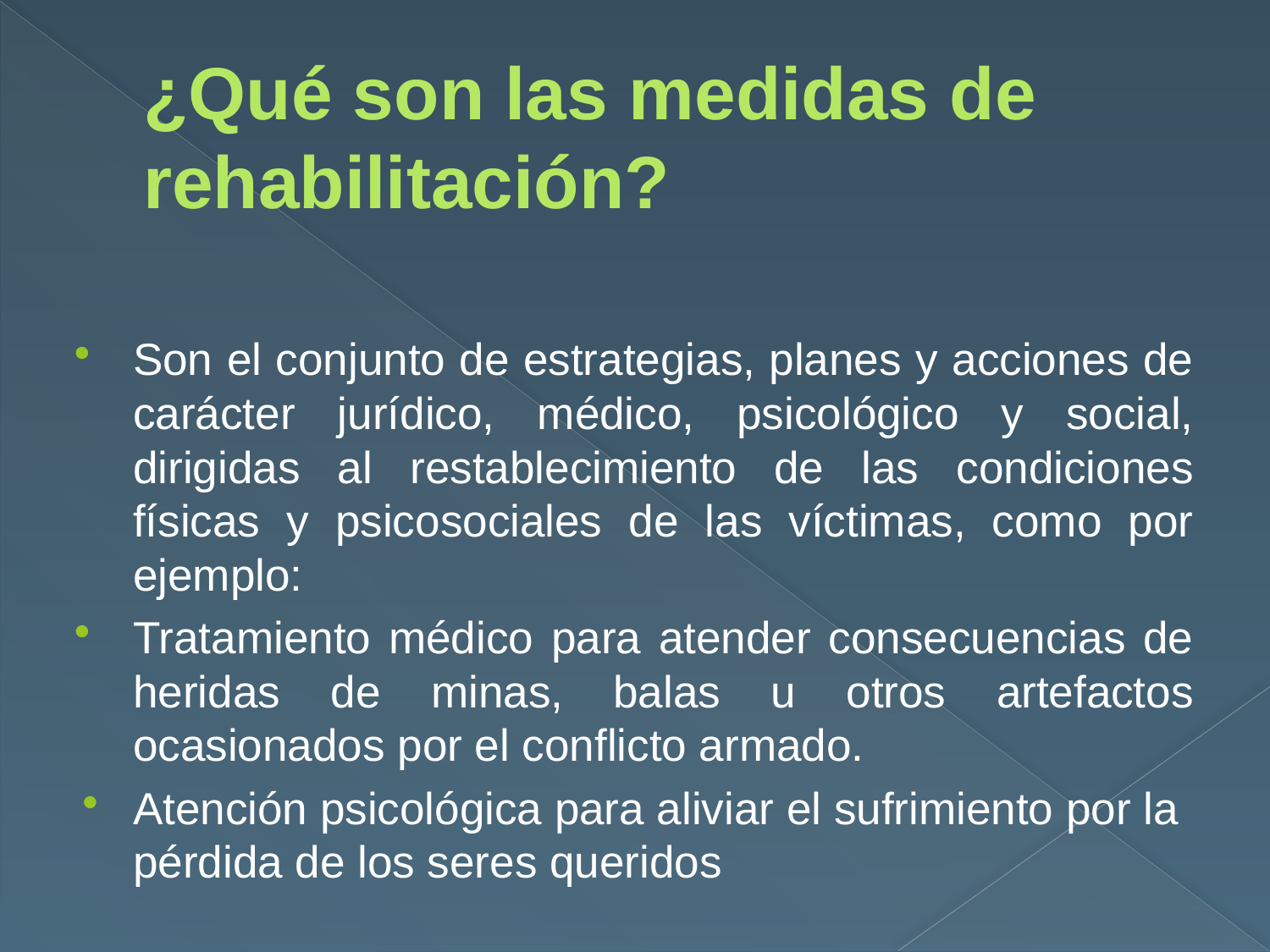

# ¿Qué son las medidas de rehabilitación?

Son el conjunto de estrategias, planes y acciones de carácter jurídico, médico, psicológico y social, dirigidas al restablecimiento de las condiciones físicas y psicosociales de las víctimas, como por ejemplo:
Tratamiento médico para atender consecuencias de heridas de minas, balas u otros artefactos ocasionados por el conflicto armado.
Atención psicológica para aliviar el sufrimiento por la pérdida de los seres queridos